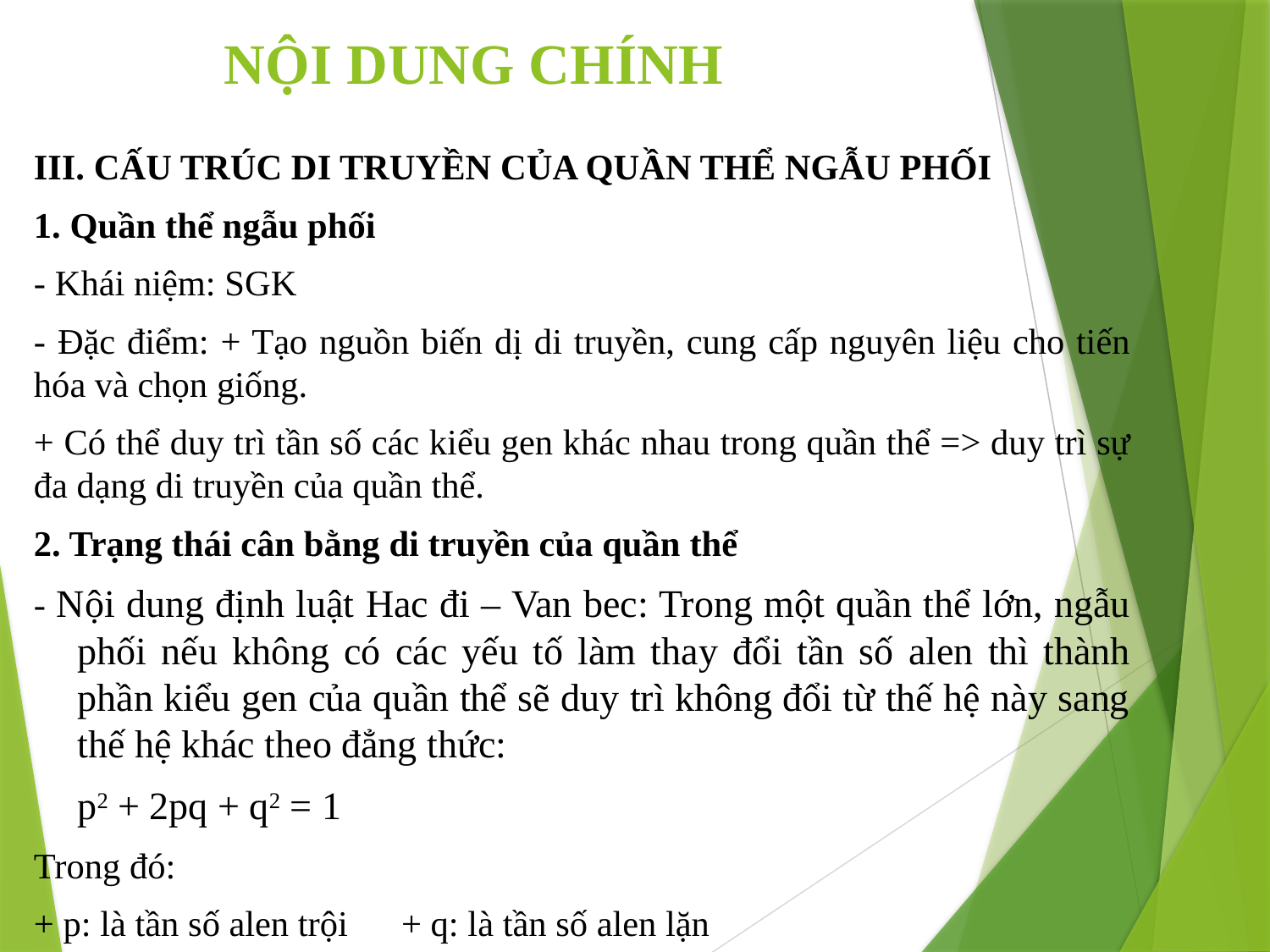

# NỘI DUNG CHÍNH
III. CẤU TRÚC DI TRUYỀN CỦA QUẦN THỂ NGẪU PHỐI
1. Quần thể ngẫu phối
- Khái niệm: SGK
- Đặc điểm: + Tạo nguồn biến dị di truyền, cung cấp nguyên liệu cho tiến hóa và chọn giống.
+ Có thể duy trì tần số các kiểu gen khác nhau trong quần thể => duy trì sự đa dạng di truyền của quần thể.
2. Trạng thái cân bằng di truyền của quần thể
- Nội dung định luật Hac đi – Van bec: Trong một quần thể lớn, ngẫu phối nếu không có các yếu tố làm thay đổi tần số alen thì thành phần kiểu gen của quần thể sẽ duy trì không đổi từ thế hệ này sang thế hệ khác theo đẳng thức:
			p2 + 2pq + q2 = 1
Trong đó:
+ p: là tần số alen trội		+ q: là tần số alen lặn